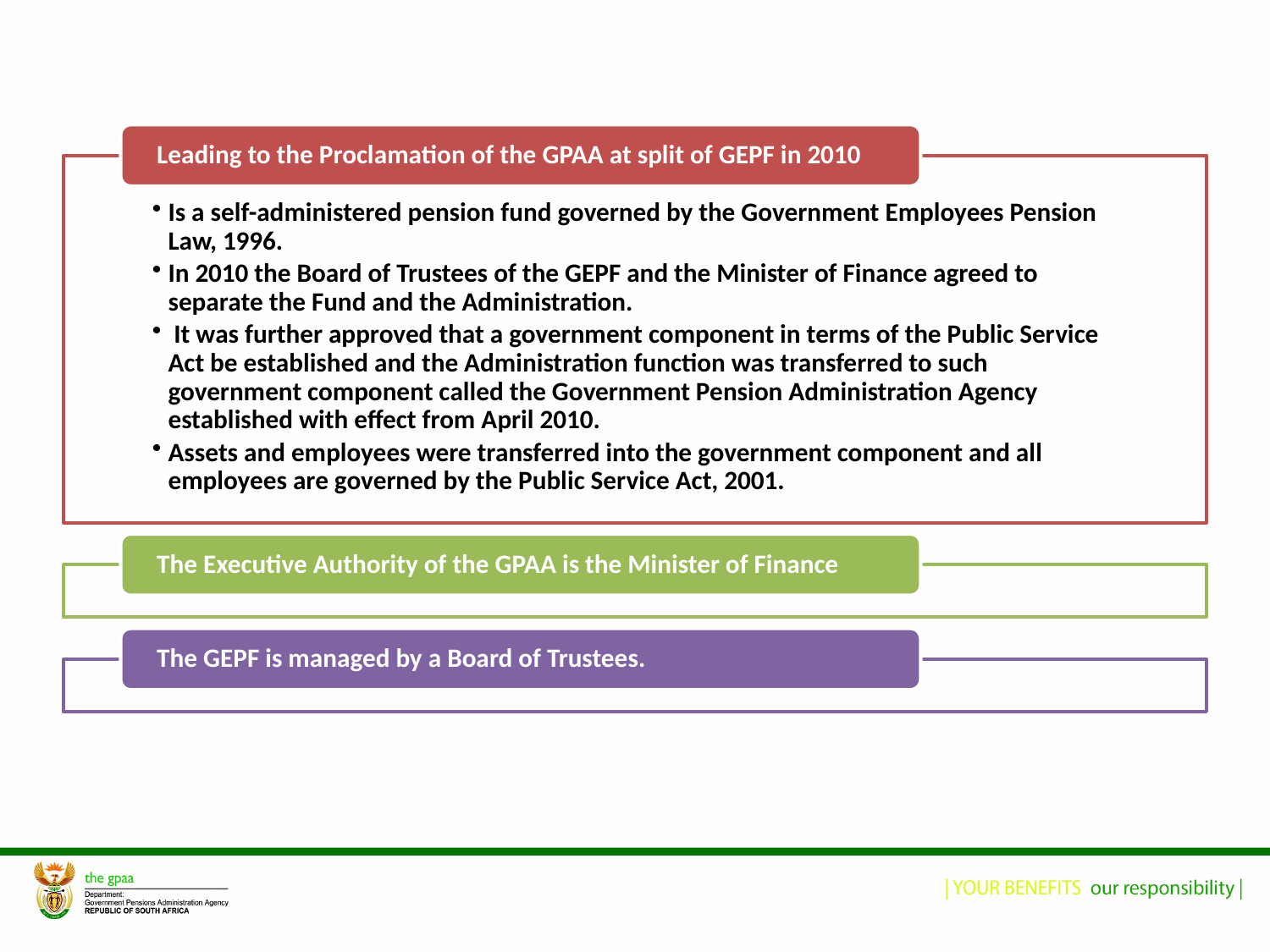

Is a self-administered pension fund governed by the Government Employees Pension Law, 1996.
In 2010 the Board of Trustees of the GEPF and the Minister of Finance agreed to separate the Fund and the Administration.
 It was further approved that a government component in terms of the Public Service Act be established and the Administration function was transferred to such government component called the Government Pension Administration Agency established with effect from April 2010.
Assets and employees were transferred into the government component and all employees are governed by the Public Service Act, 2001.
Leading to the Proclamation of the GPAA at split of GEPF in 2010
The Executive Authority of the GPAA is the Minister of Finance
The GEPF is managed by a Board of Trustees.